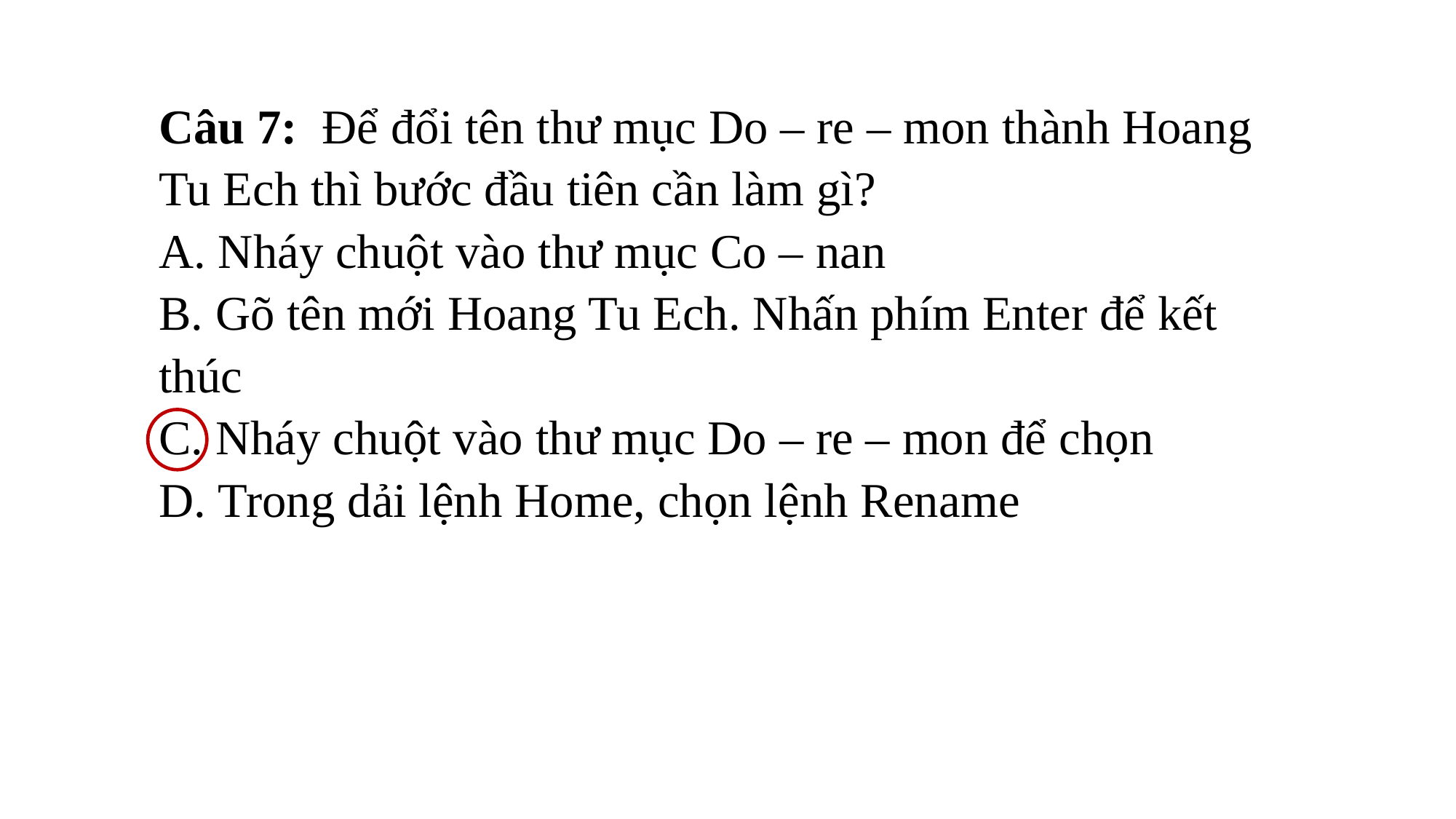

# Câu 7:  Để đổi tên thư mục Do – re – mon thành Hoang Tu Ech thì bước đầu tiên cần làm gì? A. Nháy chuột vào thư mục Co – nan B. Gõ tên mới Hoang Tu Ech. Nhấn phím Enter để kết thúc C. Nháy chuột vào thư mục Do – re – mon để chọn D. Trong dải lệnh Home, chọn lệnh Rename